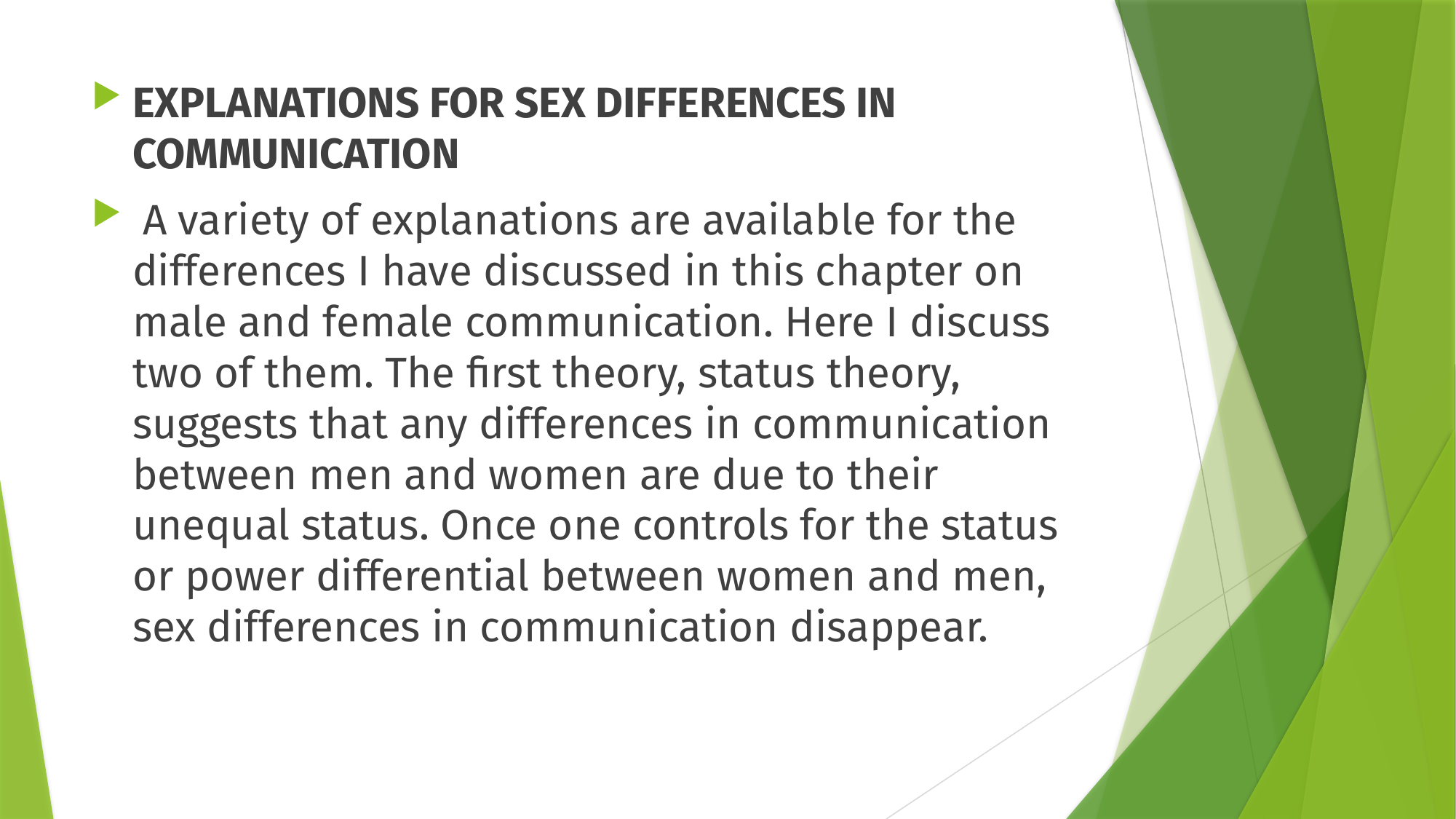

EXPLANATIONS FOR SEX DIFFERENCES IN COMMUNICATION
 A variety of explanations are available for the differences I have discussed in this chapter on male and female communication. Here I discuss two of them. The first theory, status theory, suggests that any differences in communication between men and women are due to their unequal status. Once one controls for the status or power differential between women and men, sex differences in communication disappear.